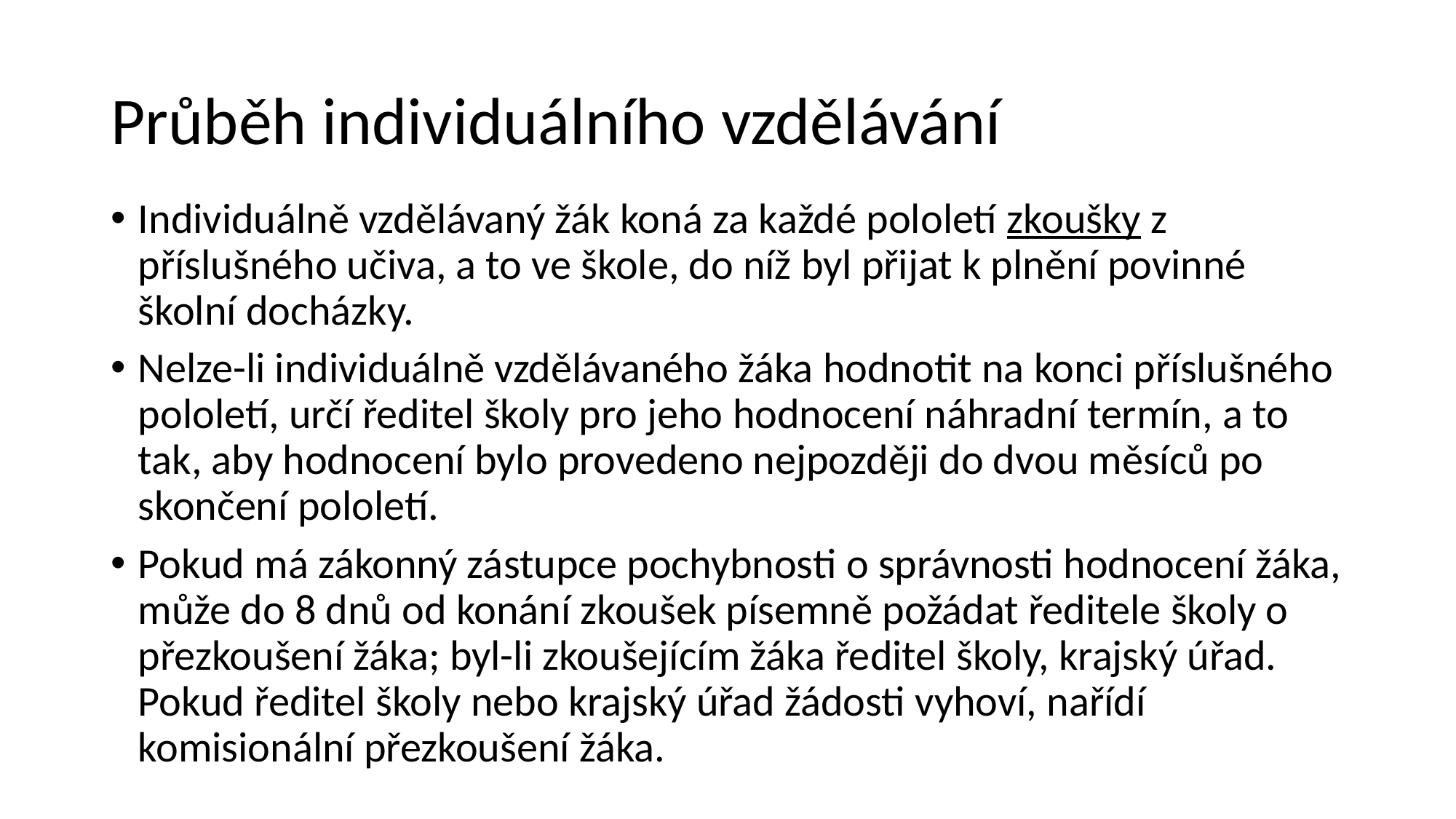

# Průběh individuálního vzdělávání
Individuálně vzdělávaný žák koná za každé pololetí zkoušky z příslušného učiva, a to ve škole, do níž byl přijat k plnění povinné školní docházky.
Nelze-li individuálně vzdělávaného žáka hodnotit na konci příslušného pololetí, určí ředitel školy pro jeho hodnocení náhradní termín, a to tak, aby hodnocení bylo provedeno nejpozději do dvou měsíců po skončení pololetí.
Pokud má zákonný zástupce pochybnosti o správnosti hodnocení žáka, může do 8 dnů od konání zkoušek písemně požádat ředitele školy o přezkoušení žáka; byl-li zkoušejícím žáka ředitel školy, krajský úřad. Pokud ředitel školy nebo krajský úřad žádosti vyhoví, nařídí komisionální přezkoušení žáka.